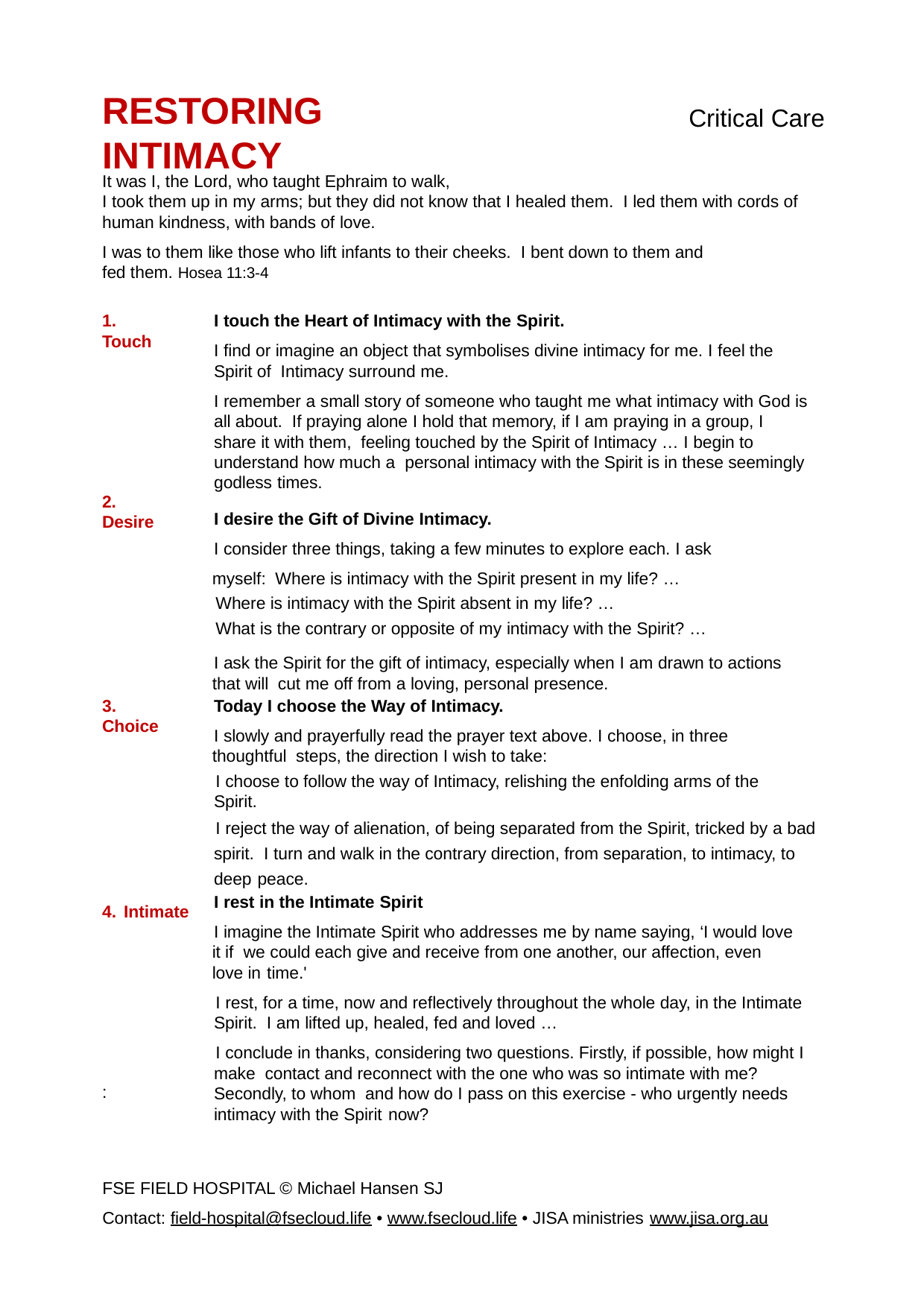

# RESTORING INTIMACY
Critical Care
It was I, the Lord, who taught Ephraim to walk,
I took them up in my arms; but they did not know that I healed them.  I led them with cords of human kindness, with bands of love.
I was to them like those who lift infants to their cheeks.  I bent down to them and fed them. Hosea 11:3-4
I touch the Heart of Intimacy with the Spirit.
I find or imagine an object that symbolises divine intimacy for me. I feel the Spirit of  Intimacy surround me.
I remember a small story of someone who taught me what intimacy with God is all about.  If praying alone I hold that memory, if I am praying in a group, I share it with them,  feeling touched by the Spirit of Intimacy … I begin to understand how much a  personal intimacy with the Spirit is in these seemingly godless times.

I desire the Gift of Divine Intimacy.
I consider three things, taking a few minutes to explore each. I ask myself:  Where is intimacy with the Spirit present in my life? …
Where is intimacy with the Spirit absent in my life? …
What is the contrary or opposite of my intimacy with the Spirit? …
I ask the Spirit for the gift of intimacy, especially when I am drawn to actions that will  cut me off from a loving, personal presence.
1. Touch
2. Desire
Today I choose the Way of Intimacy.
I slowly and prayerfully read the prayer text above. I choose, in three thoughtful  steps, the direction I wish to take:
I choose to follow the way of Intimacy, relishing the enfolding arms of the Spirit.
I reject the way of alienation, of being separated from the Spirit, tricked by a bad spirit.  I turn and walk in the contrary direction, from separation, to intimacy, to deep peace.
3. Choice
I rest in the Intimate Spirit
I imagine the Intimate Spirit who addresses me by name saying, ‘I would love it if  we could each give and receive from one another, our affection, even love in time.'
I rest, for a time, now and reflectively throughout the whole day, in the Intimate Spirit.  I am lifted up, healed, fed and loved …
I conclude in thanks, considering two questions. Firstly, if possible, how might I make  contact and reconnect with the one who was so intimate with me? Secondly, to whom  and how do I pass on this exercise - who urgently needs intimacy with the Spirit now?
4. Intimate
:
FSE FIELD HOSPITAL © Michael Hansen SJ
Contact: field-hospital@fsecloud.life • www.fsecloud.life • JISA ministries www.jisa.org.au